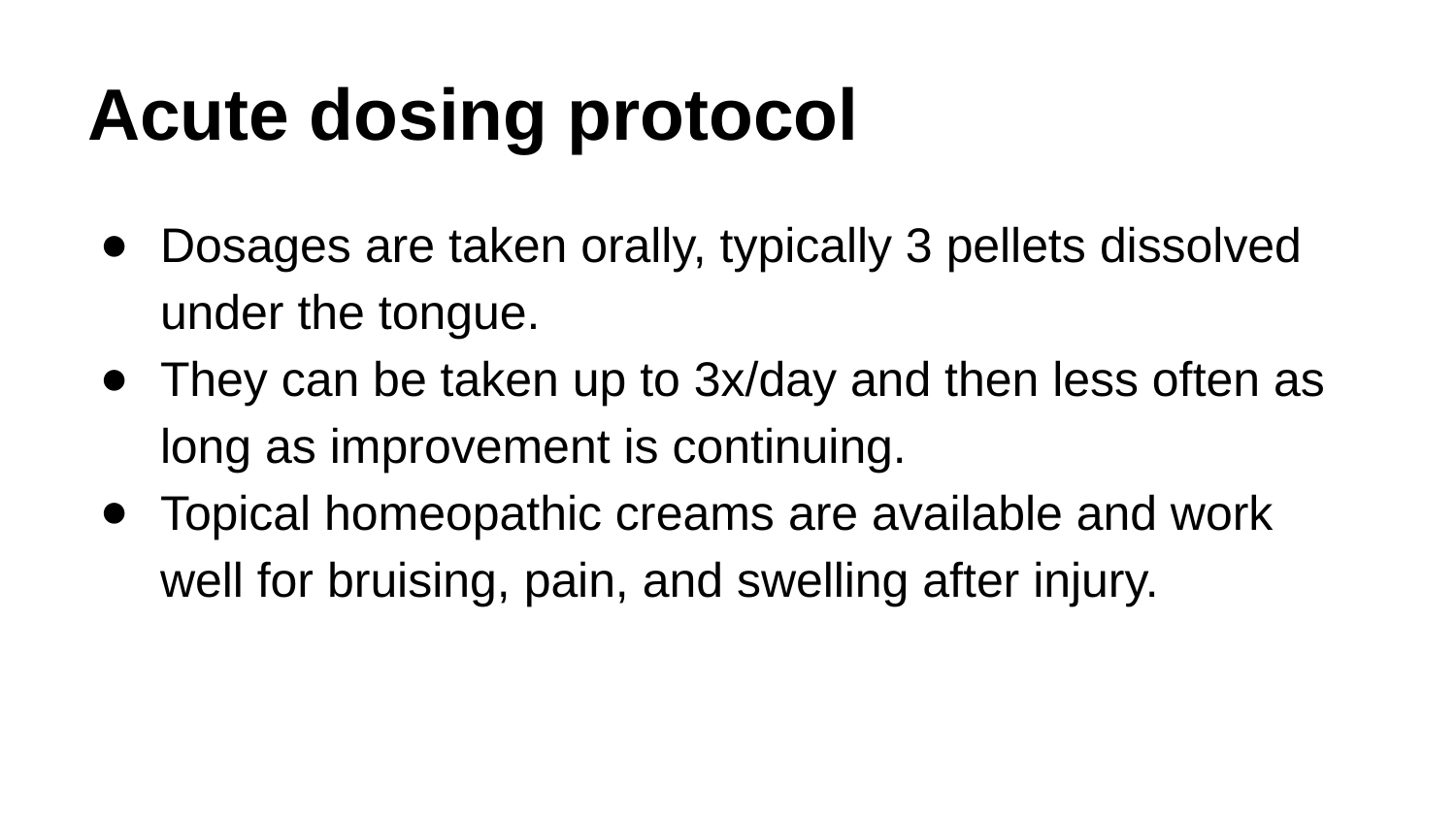

# Acute dosing protocol
Dosages are taken orally, typically 3 pellets dissolved under the tongue.
They can be taken up to 3x/day and then less often as long as improvement is continuing.
Topical homeopathic creams are available and work well for bruising, pain, and swelling after injury.